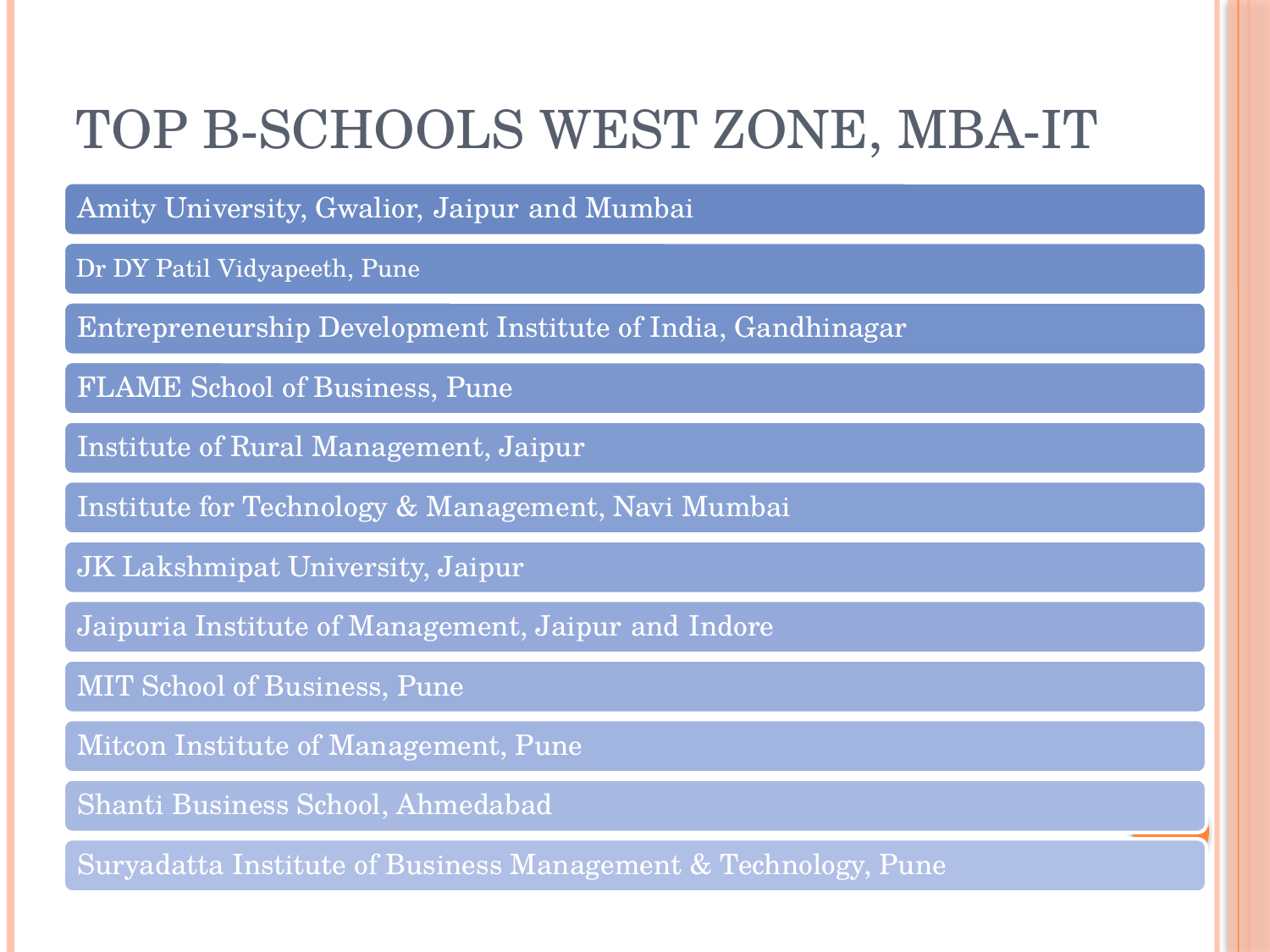

# Top B-Schools West zone, MBA-IT
Amity University, Gwalior, Jaipur and Mumbai
Dr DY Patil Vidyapeeth, Pune
Entrepreneurship Development Institute of India, Gandhinagar
FLAME School of Business, Pune
Institute of Rural Management, Jaipur
Institute for Technology & Management, Navi Mumbai
JK Lakshmipat University, Jaipur
Jaipuria Institute of Management, Jaipur and Indore
MIT School of Business, Pune
Mitcon Institute of Management, Pune
Shanti Business School, Ahmedabad
Suryadatta Institute of Business Management & Technology, Pune